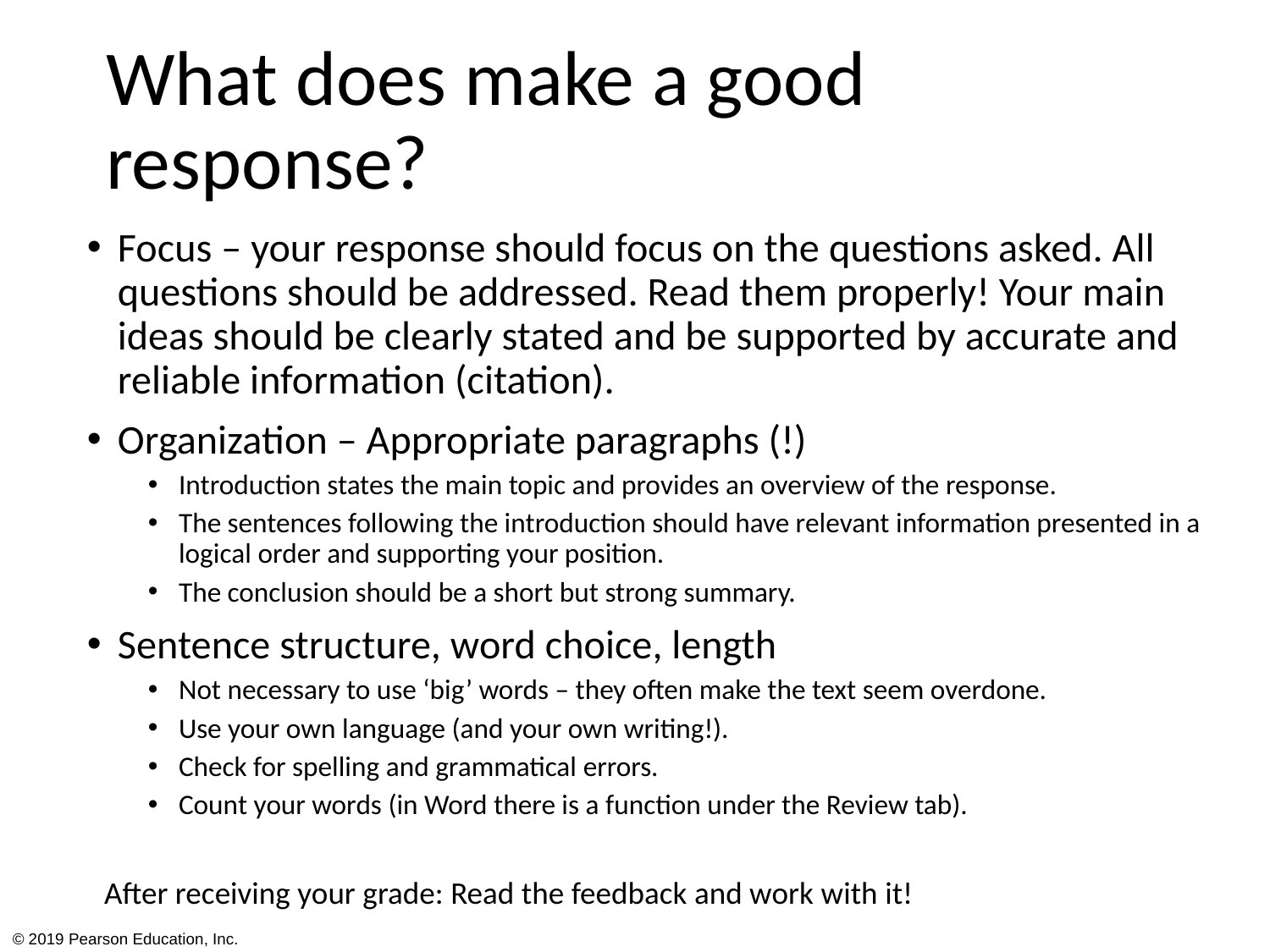

# What does make a good response?
Focus – your response should focus on the questions asked. All questions should be addressed. Read them properly! Your main ideas should be clearly stated and be supported by accurate and reliable information (citation).
Organization – Appropriate paragraphs (!)
Introduction states the main topic and provides an overview of the response.
The sentences following the introduction should have relevant information presented in a logical order and supporting your position.
The conclusion should be a short but strong summary.
Sentence structure, word choice, length
Not necessary to use ‘big’ words – they often make the text seem overdone.
Use your own language (and your own writing!).
Check for spelling and grammatical errors.
Count your words (in Word there is a function under the Review tab).

After receiving your grade: Read the feedback and work with it!